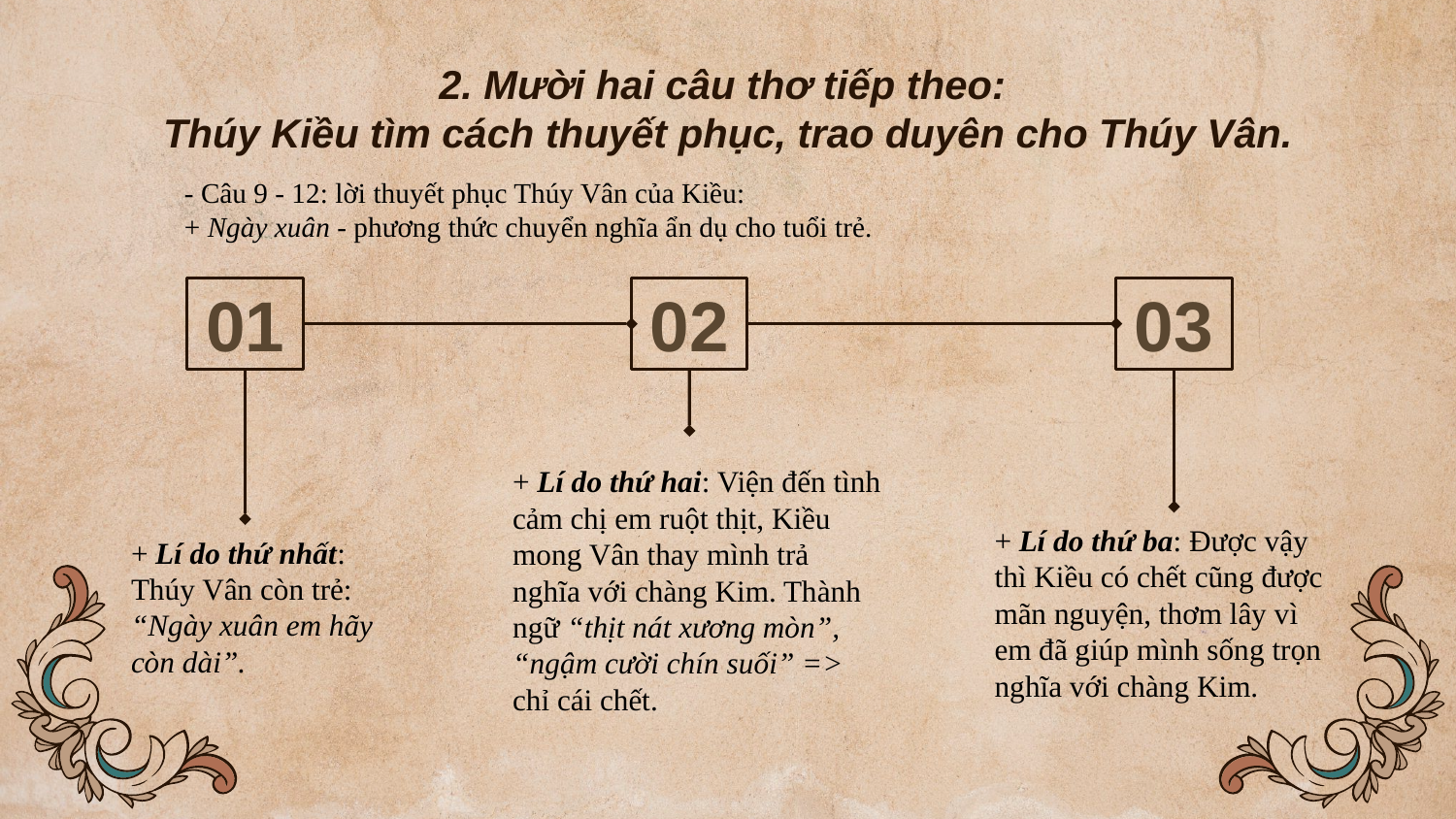

# 2. Mười hai câu thơ tiếp theo: Thúy Kiều tìm cách thuyết phục, trao duyên cho Thúy Vân.
- Câu 9 - 12: lời thuyết phục Thúy Vân của Kiều:
+ Ngày xuân - phương thức chuyển nghĩa ẩn dụ cho tuổi trẻ.

01
02
03
+ Lí do thứ hai: Viện đến tình cảm chị em ruột thịt, Kiều mong Vân thay mình trả nghĩa với chàng Kim. Thành ngữ “thịt nát xương mòn”, “ngậm cười chín suối” => chỉ cái chết.
+ Lí do thứ ba: Được vậy thì Kiều có chết cũng được mãn nguyện, thơm lây vì em đã giúp mình sống trọn nghĩa với chàng Kim.
+ Lí do thứ nhất: Thúy Vân còn trẻ: “Ngày xuân em hãy còn dài”.